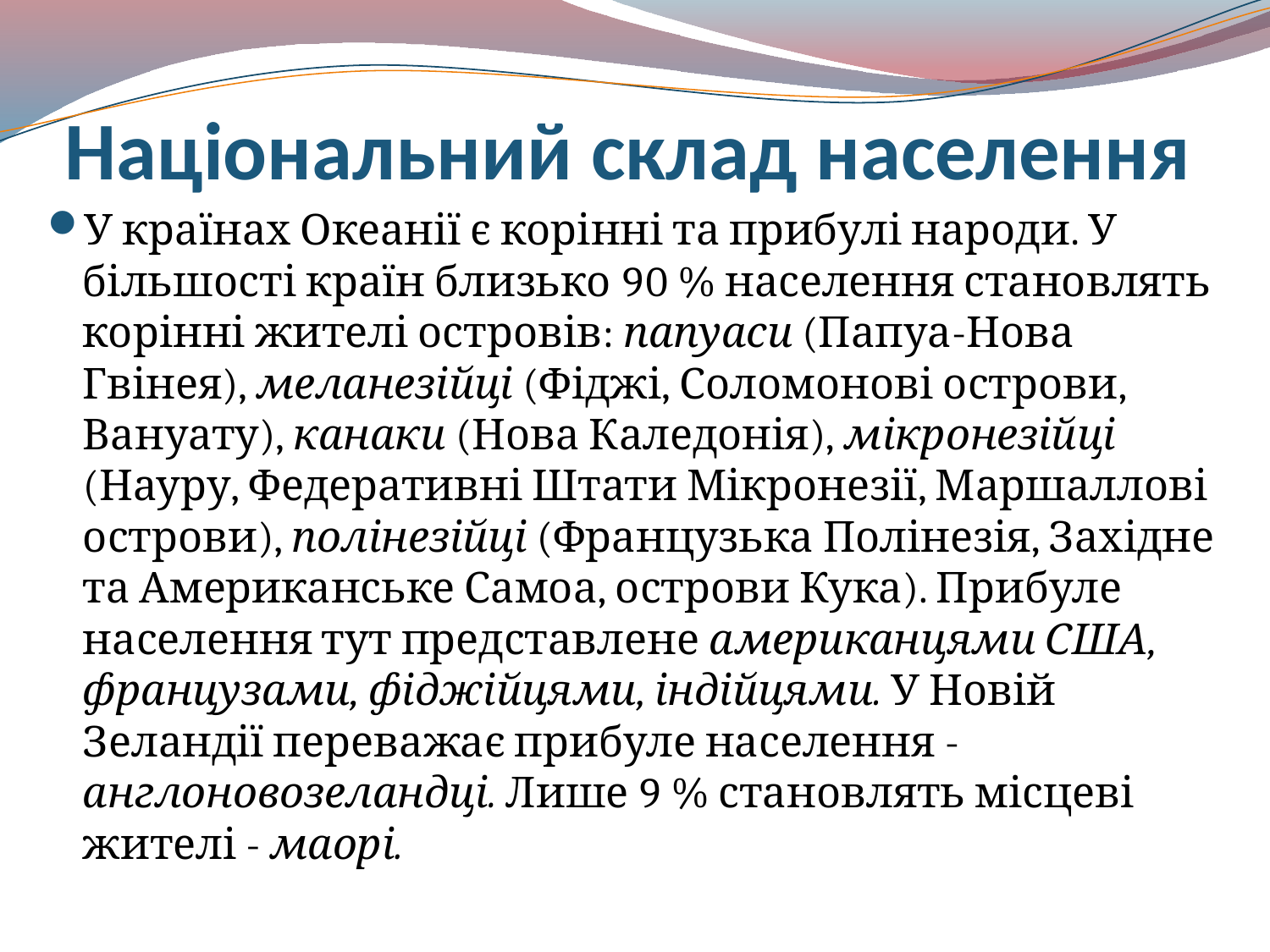

# Національний склад населення
У країнах Океанії є корінні та прибулі народи. У більшості країн близько 90 % населення становлять корінні жителі островів: папуаси (Папуа-Нова Гвінея), меланезійці (Фіджі, Соломонові острови, Вану­ату), канаки (Нова Каледонія), мікронезійці (Науру, Федеративні Штати Мікронезії, Маршаллові острови), полінезійці (Французька Полінезія, Західне та Американське Самоа, острови Кука). Прибуле населення тут представлене американцями США, французами, фіджійцями, індійцями. У Новій Зеландії переважає прибуле населення - англоновозеландці. Лише 9 % становлять місцеві жителі - маорі.